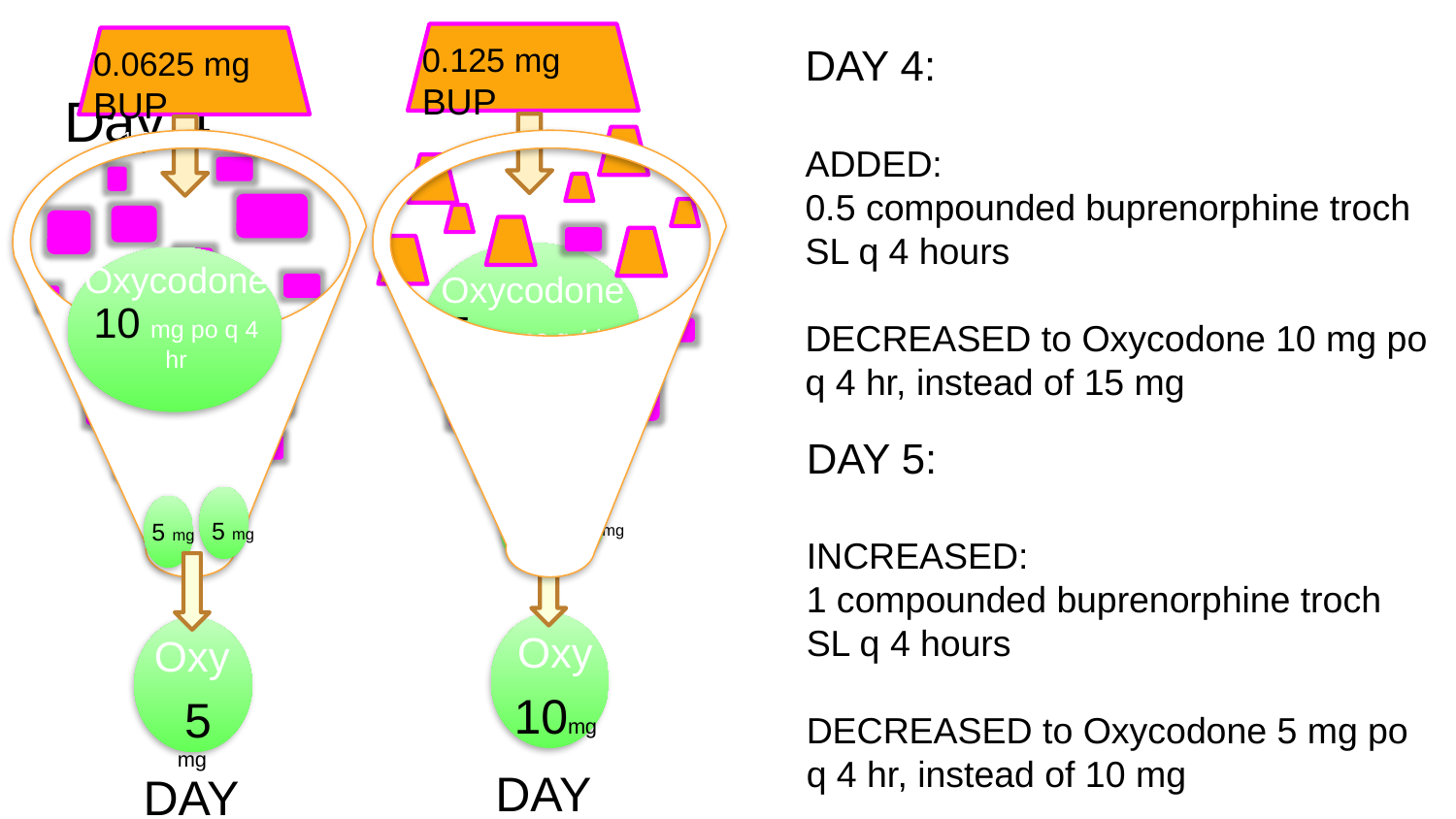

0.125 mg BUP
1 troch Q 4h SL

0.0625 mg BUP
1/2 troch Q 4h SL
DAY 4:

ADDED:
0.5 compounded buprenorphine troch SL q 4 hours

DECREASED to Oxycodone 10 mg po q 4 hr, instead of 15 mg

# Day 4

Oxycodone 5 mg po q 4 hr
10 mg
10 mg

Oxy
10mg

Oxycodone 10 mg po q 4 hr
5 mg
5 mg

Oxy
 5 mg

DAY 5:

INCREASED:
1 compounded buprenorphine troch SL q 4 hours

DECREASED to Oxycodone 5 mg po q 4 hr, instead of 10 mg

DAY 5
DAY 4